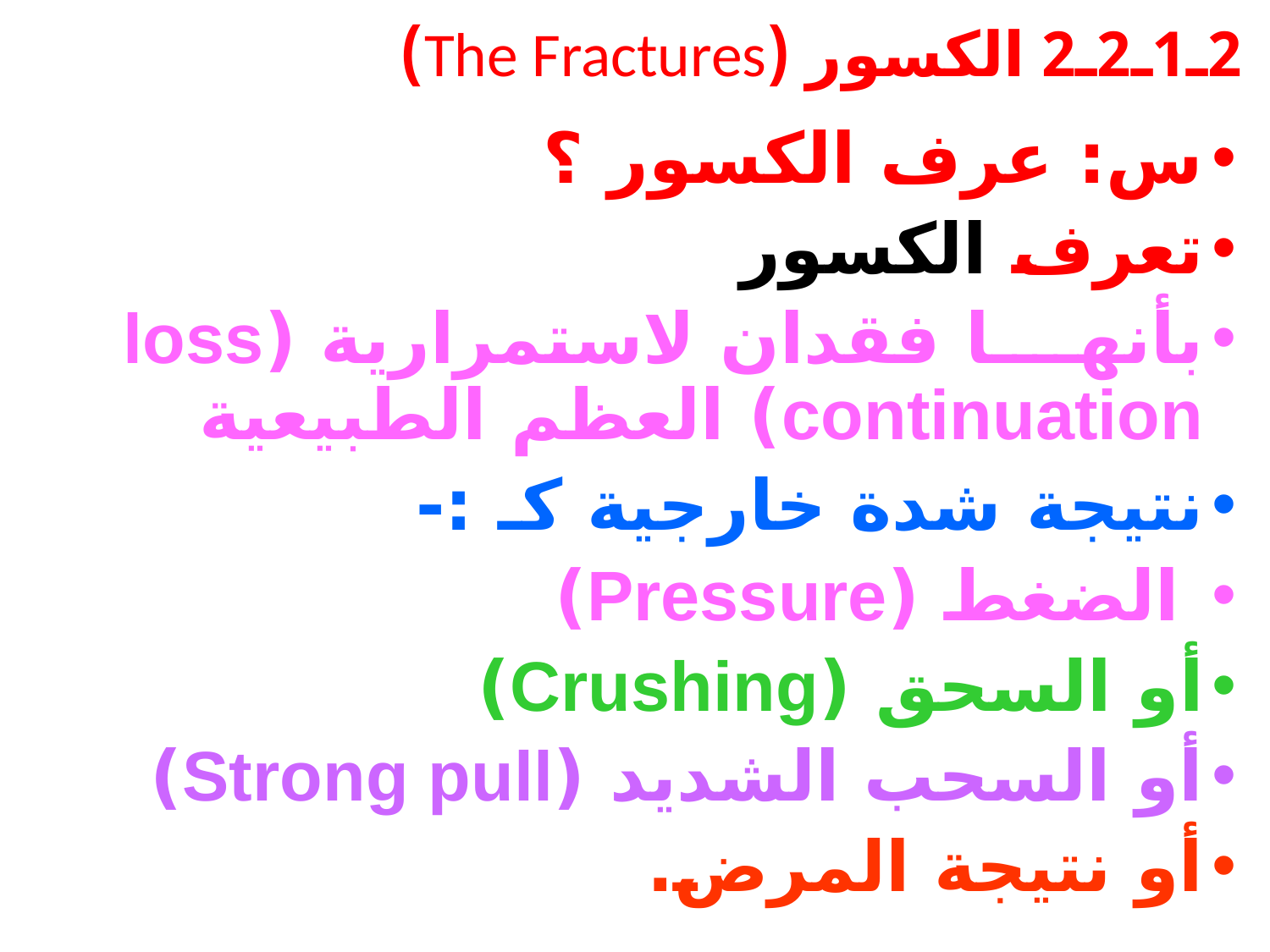

# 2ـ1ـ2ـ2 الكسور (The Fractures)
س: عرف الكسور ؟
تعرف الكسور
بأنها فقدان لاستمرارية (loss continuation) العظم الطبيعية
نتيجة شدة خارجية كـ :-
 الضغط (Pressure)
أو السحق (Crushing)
أو السحب الشديد (Strong pull)
أو نتيجة المرض.